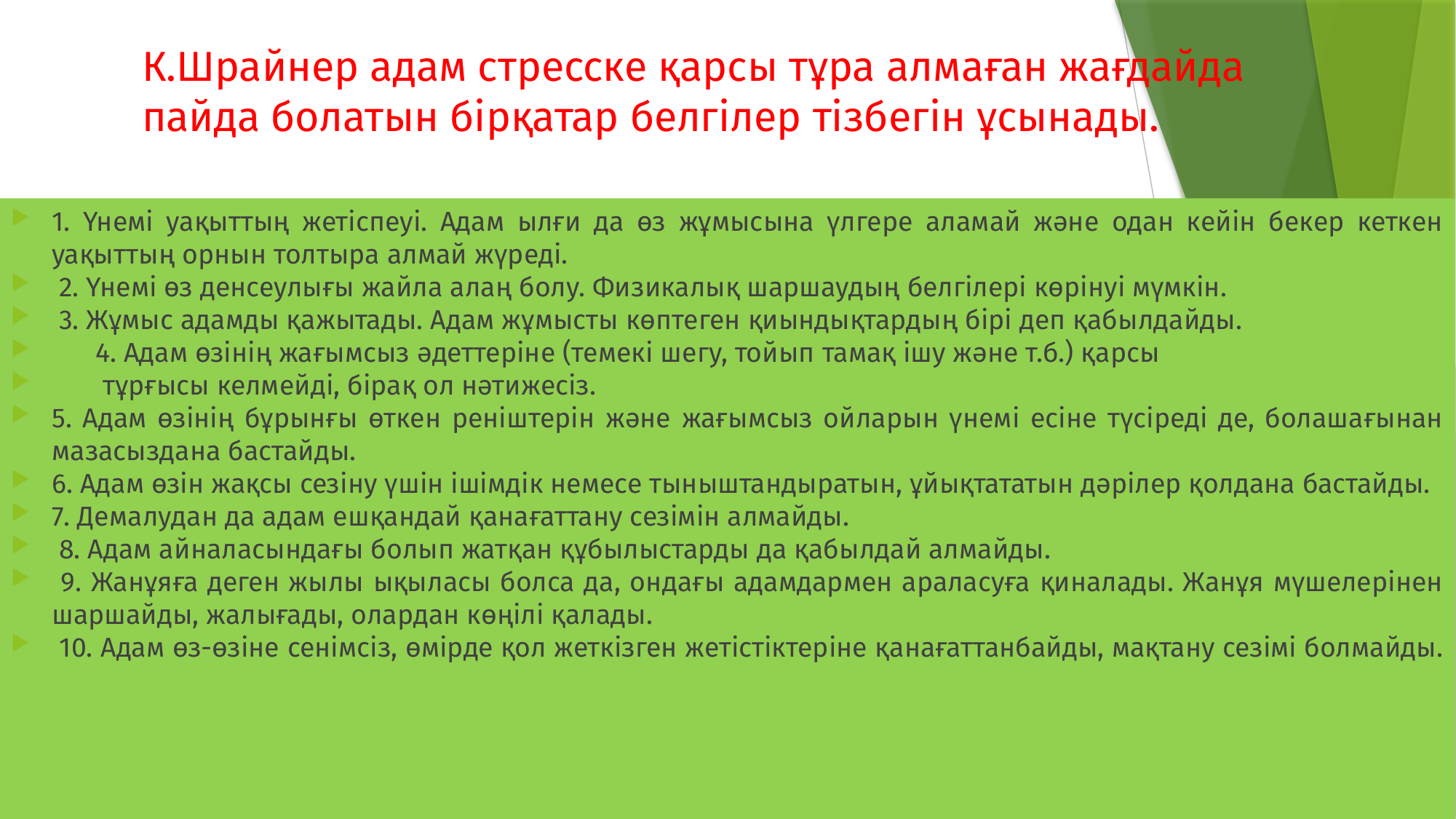

# К.Шрайнер адам стресске қарсы тұра алмаған жағдайда пайда болатын бірқатар белгілер тізбегін ұсынады.
1. Үнемі уақыттың жетіспеуі. Адам ылғи да өз жұмысына үлгере аламай және одан кейін бекер кеткен уақыттың орнын толтыра алмай жүреді.
 2. Үнемі өз денсеулығы жайла алаң болу. Физикалық шаршаудың белгілері көрінуі мүмкін.
 3. Жұмыс адамды қажытады. Адам жұмысты көптеген қиындықтардың бірі деп қабылдайды.
      4. Адам өзінің жағымсыз әдеттеріне (темекі шегу, тойып тамақ ішу және т.б.) қарсы
       тұрғысы келмейді, бірақ ол нәтижесіз.
5. Адам өзінің бұрынғы өткен реніштерін және жағымсыз ойларын үнемі есіне түсіреді де, болашағынан мазасыздана бастайды.
6. Адам өзін жақсы сезіну үшін ішімдік немесе тыныштандыратын, ұйықтататын дәрілер қолдана бастайды.
7. Демалудан да адам ешқандай қанағаттану сезімін алмайды.
 8. Адам айналасындағы болып жатқан құбылыстарды да қабылдай алмайды.
 9. Жанұяға деген жылы ықыласы болса да, ондағы адамдармен араласуға қиналады. Жанұя мүшелерінен шаршайды, жалығады, олардан көңілі қалады.
 10. Адам өз-өзіне сенімсіз, өмірде қол жеткізген жетістіктеріне қанағаттанбайды, мақтану сезімі болмайды.